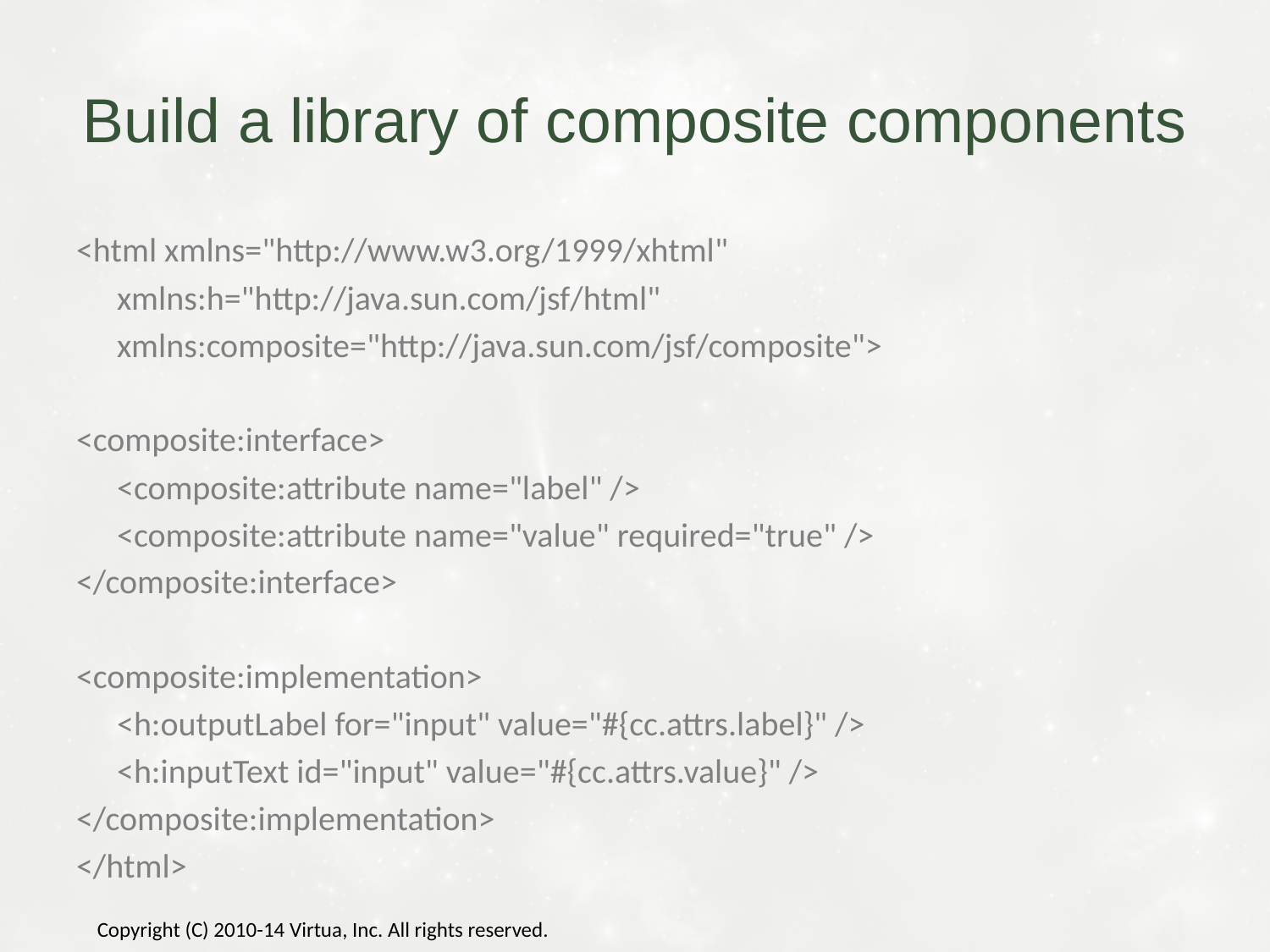

# Build a library of composite components
<html xmlns="http://www.w3.org/1999/xhtml"
	xmlns:h="http://java.sun.com/jsf/html"
	xmlns:composite="http://java.sun.com/jsf/composite">

<composite:interface>
	<composite:attribute name="label" />
	<composite:attribute name="value" required="true" />
</composite:interface>

<composite:implementation>
	<h:outputLabel for="input" value="#{cc.attrs.label}" />
	<h:inputText id="input" value="#{cc.attrs.value}" />
</composite:implementation>
</html>
Copyright (C) 2010-14 Virtua, Inc. All rights reserved.